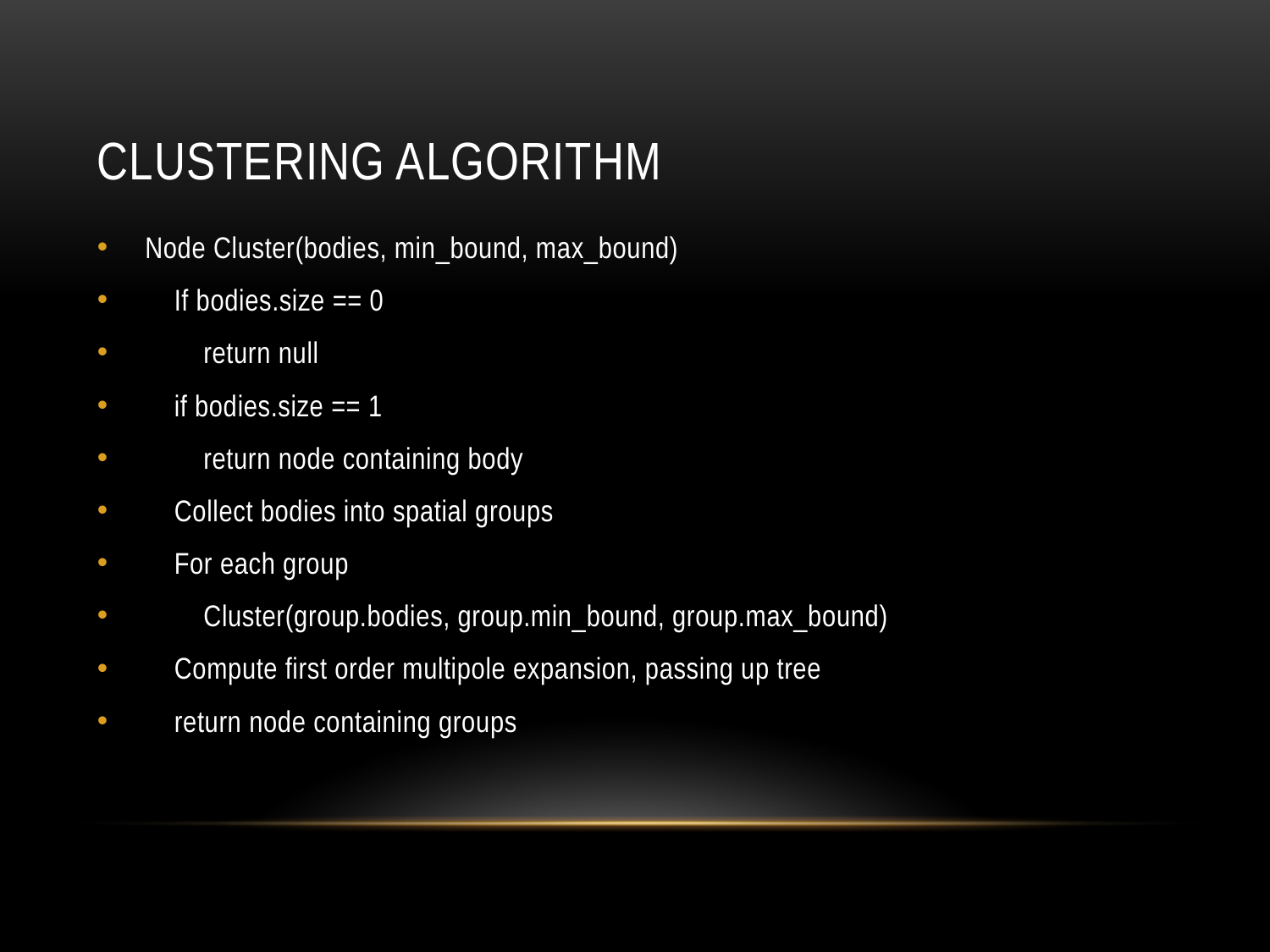

# Clustering algorithm
Node Cluster(bodies, min_bound, max_bound)
    If bodies.size == 0
        return null
    if bodies.size == 1
        return node containing body
    Collect bodies into spatial groups
    For each group
        Cluster(group.bodies, group.min_bound, group.max_bound)
    Compute first order multipole expansion, passing up tree
    return node containing groups